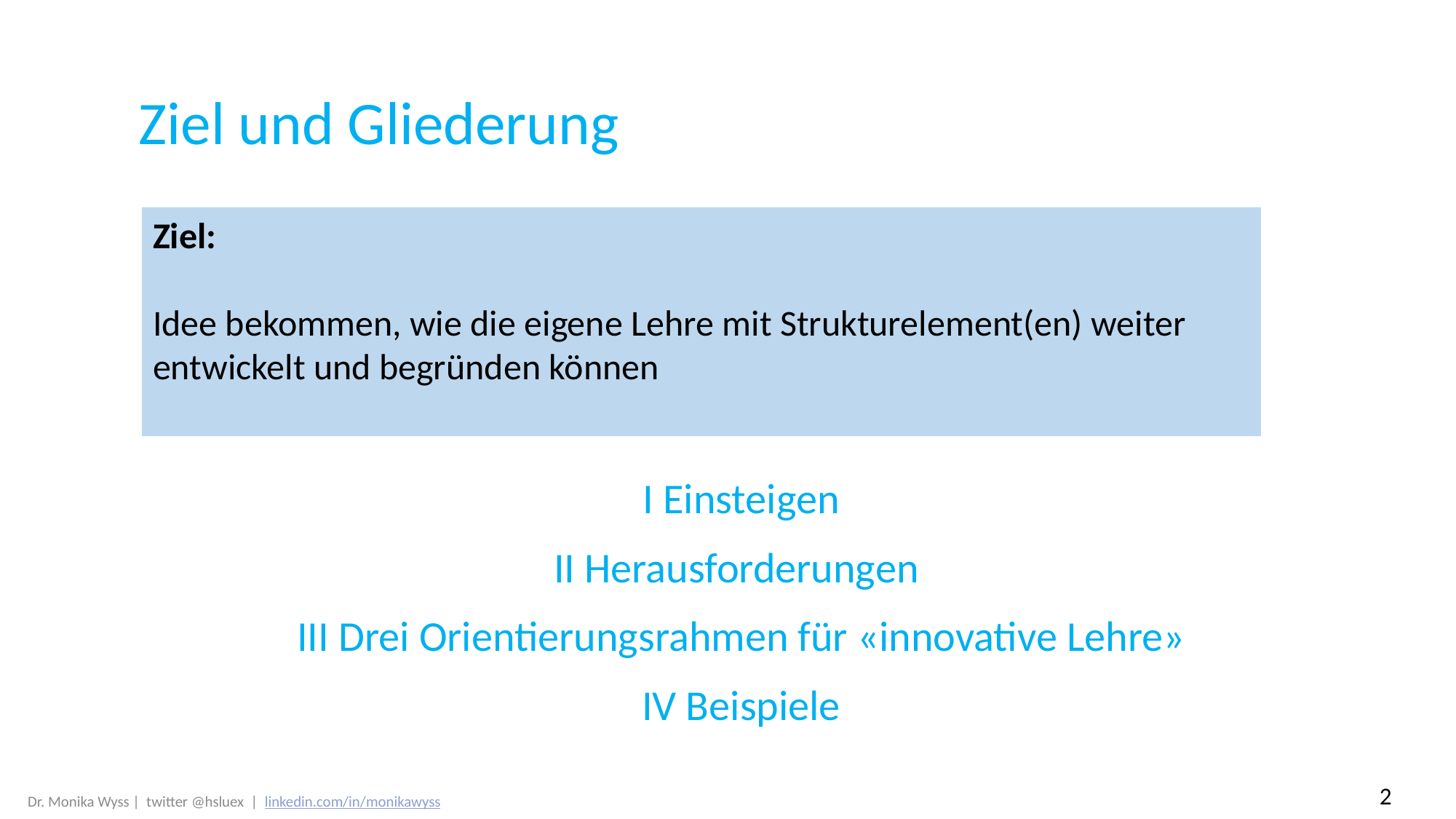

Ziel und Gliederung
Ziel:

Idee bekommen, wie die eigene Lehre mit Strukturelement(en) weiter entwickelt und begründen können

I Einsteigen
II Herausforderungen
III Drei Orientierungsrahmen für «innovative Lehre»
IV Beispiele
2
Dr. Monika Wyss |  twitter @hsluex  |  linkedin.com/in/monikawyss